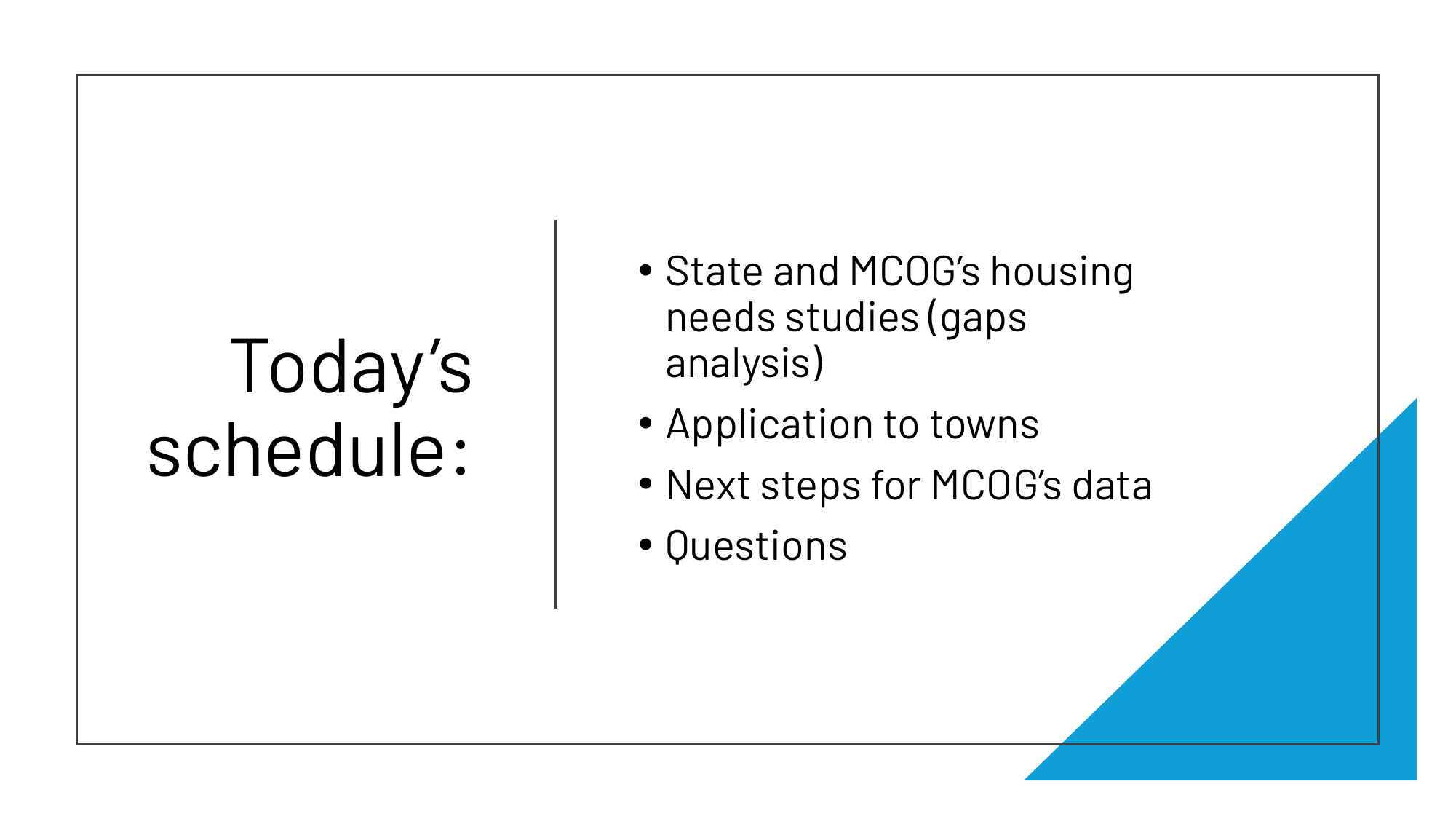

# Today’s schedule:
State and MCOG’s housing needs studies (gaps analysis)
Application to towns
Next steps for MCOG’s data
Questions